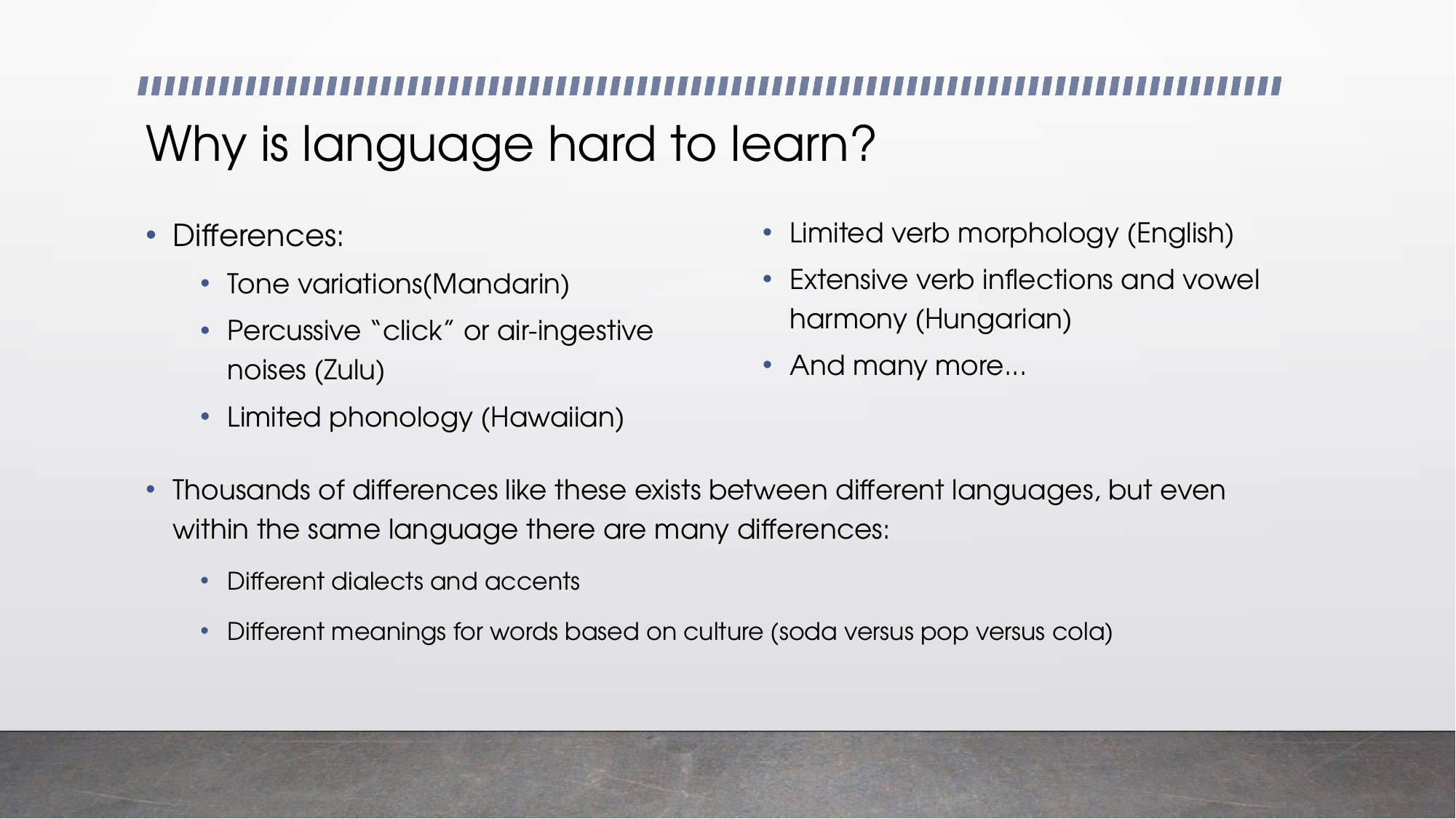

# Why is language hard to learn?
Differences:
Tone variations(Mandarin)
Percussive “click” or air-ingestive noises (Zulu)
Limited phonology (Hawaiian)
Limited verb morphology (English)
Extensive verb inflections and vowel harmony (Hungarian)
And many more...

Thousands of differences like these exists between different languages, but even within the same language there are many differences:
Different dialects and accents
Different meanings for words based on culture (soda versus pop versus cola)